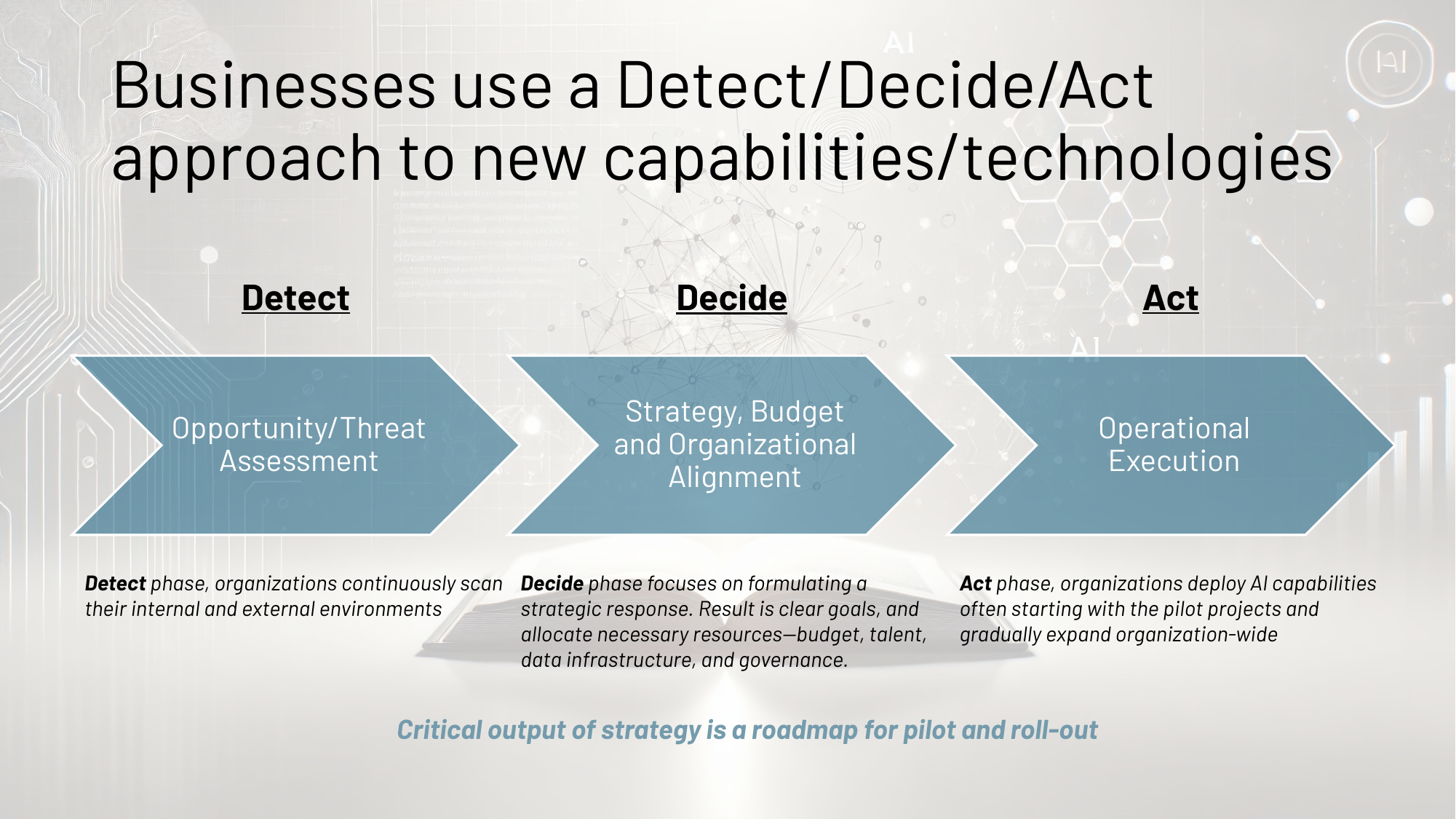

# Businesses use a Detect/Decide/Act approach to new capabilities/technologies
Detect
Act
Decide
Opportunity/Threat Assessment
Strategy, Budget and Organizational Alignment
Operational Execution
Act phase, organizations deploy AI capabilities often starting with the pilot projects and gradually expand organization-wide
Detect phase, organizations continuously scan their internal and external environments
Decide phase focuses on formulating a strategic response. Result is clear goals, and allocate necessary resources—budget, talent, data infrastructure, and governance.
Critical output of strategy is a roadmap for pilot and roll-out